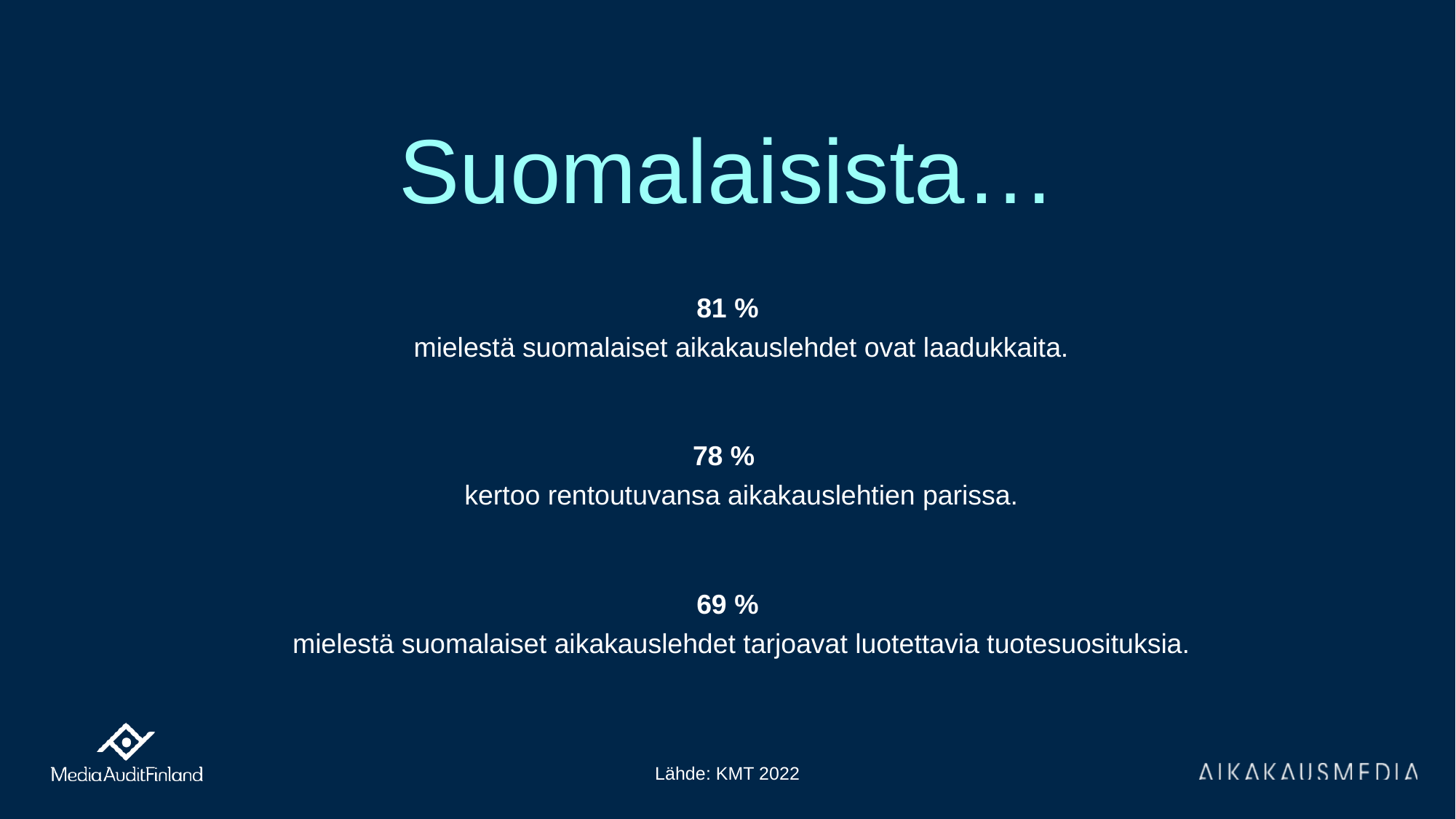

# Suomalaisista…
81 %
mielestä suomalaiset aikakauslehdet ovat laadukkaita.

78 %
kertoo rentoutuvansa aikakauslehtien parissa.

69 %
mielestä suomalaiset aikakauslehdet tarjoavat luotettavia tuotesuosituksia.
Lähde: KMT 2022